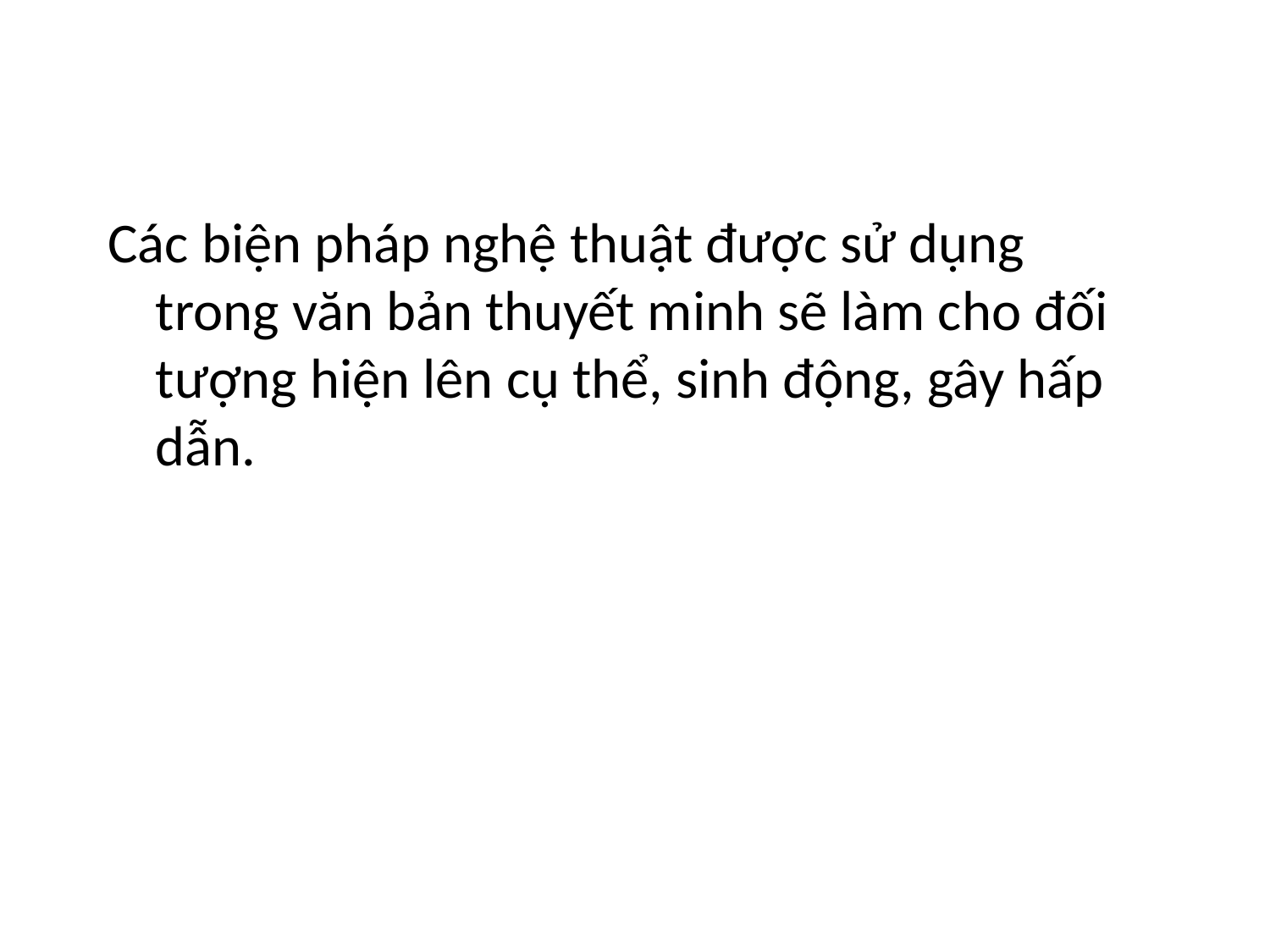

#

Các biện pháp nghệ thuật được sử dụng trong văn bản thuyết minh sẽ làm cho đối tượng hiện lên cụ thể, sinh động, gây hấp dẫn.